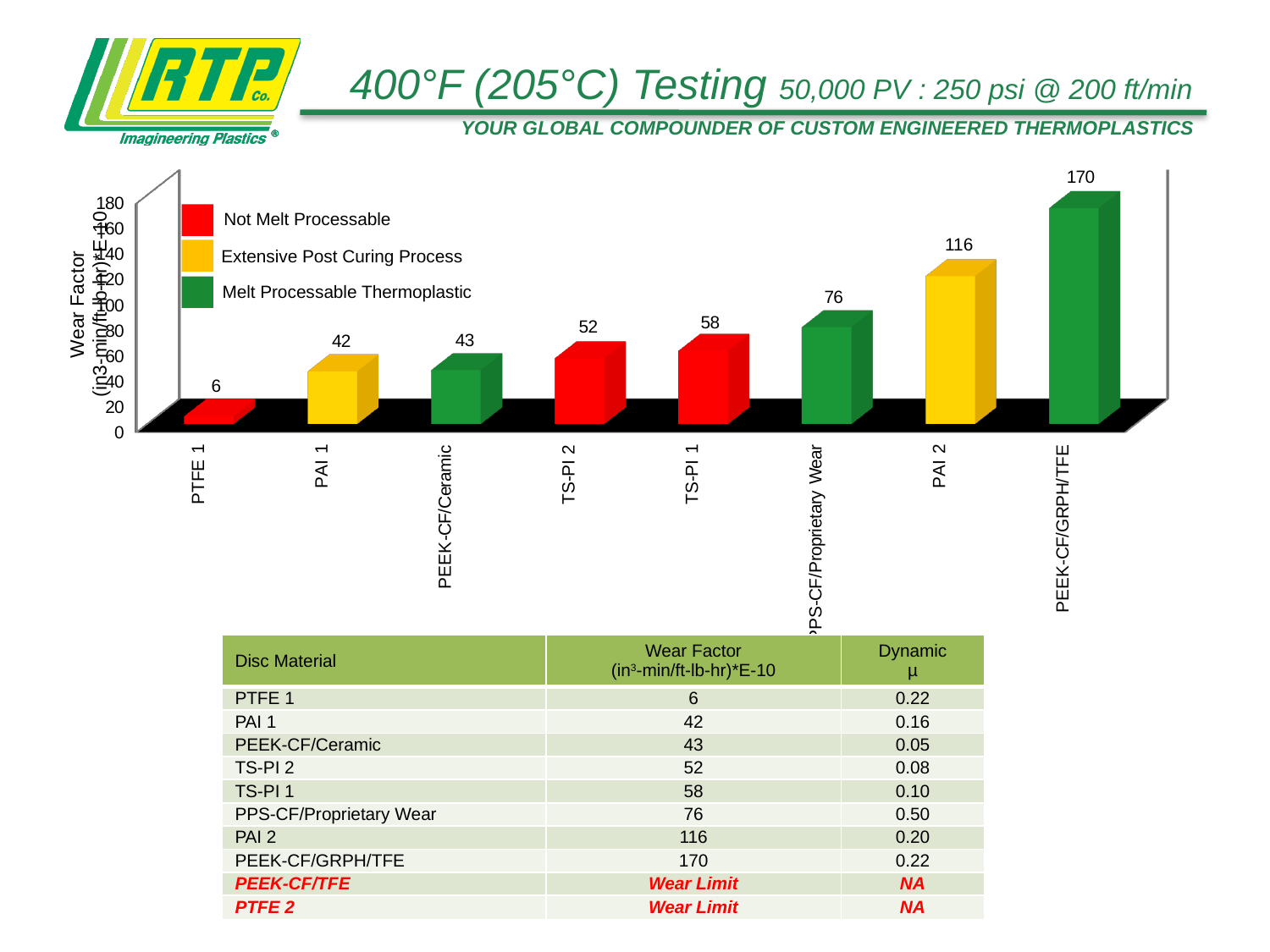

# 400°F (205°C) Testing 50,000 PV : 250 psi @ 200 ft/min

[unsupported chart]

Not Melt Processable

Extensive Post Curing Process

Melt Processable Thermoplastic

| Disc Material | Wear Factor (in3-min/ft-lb-hr)\*E-10 | Dynamic µ |
| --- | --- | --- |
| PTFE 1 | 6 | 0.22 |
| PAI 1 | 42 | 0.16 |
| PEEK-CF/Ceramic | 43 | 0.05 |
| TS-PI 2 | 52 | 0.08 |
| TS-PI 1 | 58 | 0.10 |
| PPS-CF/Proprietary Wear | 76 | 0.50 |
| PAI 2 | 116 | 0.20 |
| PEEK-CF/GRPH/TFE | 170 | 0.22 |
| PEEK-CF/TFE | Wear Limit | NA |
| PTFE 2 | Wear Limit | NA |